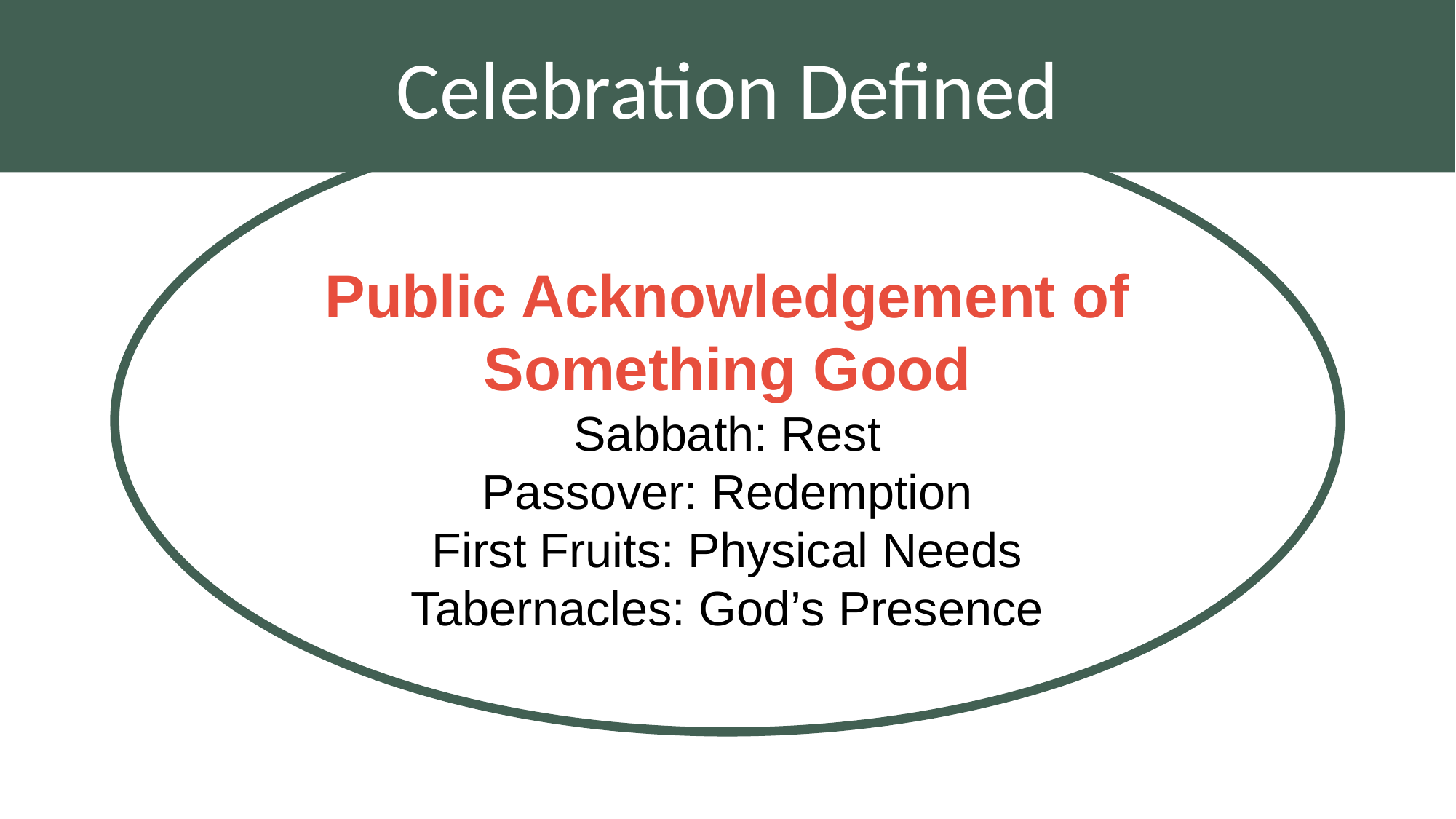

Celebration Defined

Public Acknowledgement of Something Good
Sabbath: Rest
Passover: Redemption
First Fruits: Physical Needs
Tabernacles: God’s Presence